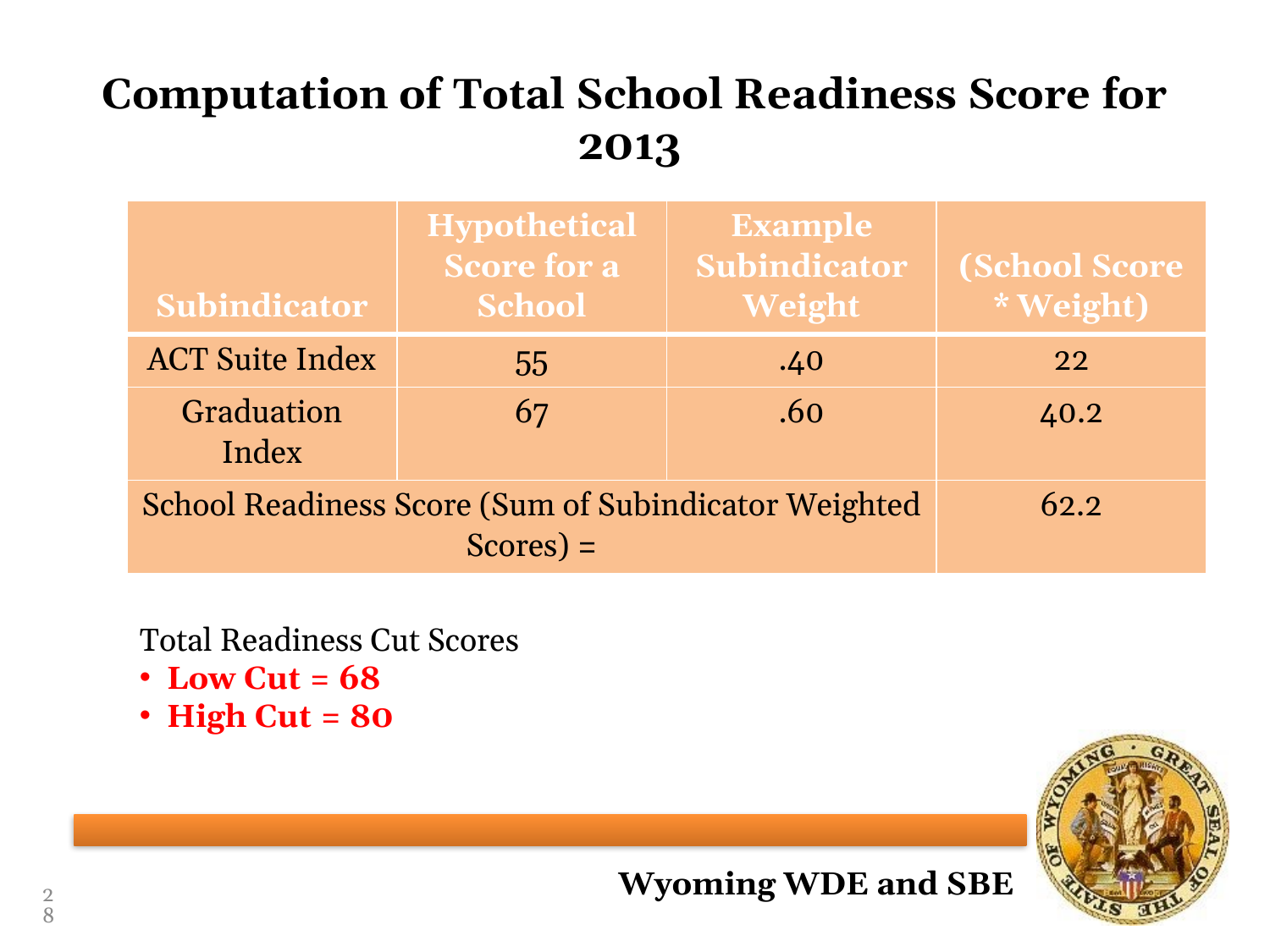

# Computation of Total School Readiness Score for 2013
| Subindicator | Hypothetical Score for a School | Example Subindicator Weight | (School Score \* Weight) |
| --- | --- | --- | --- |
| ACT Suite Index | 55 | .40 | 22 |
| Graduation Index | 67 | .60 | 40.2 |
| School Readiness Score (Sum of Subindicator Weighted Scores) = |  |  | 62.2 |
Total Readiness Cut Scores
  Low Cut = 68
  High Cut = 80
28